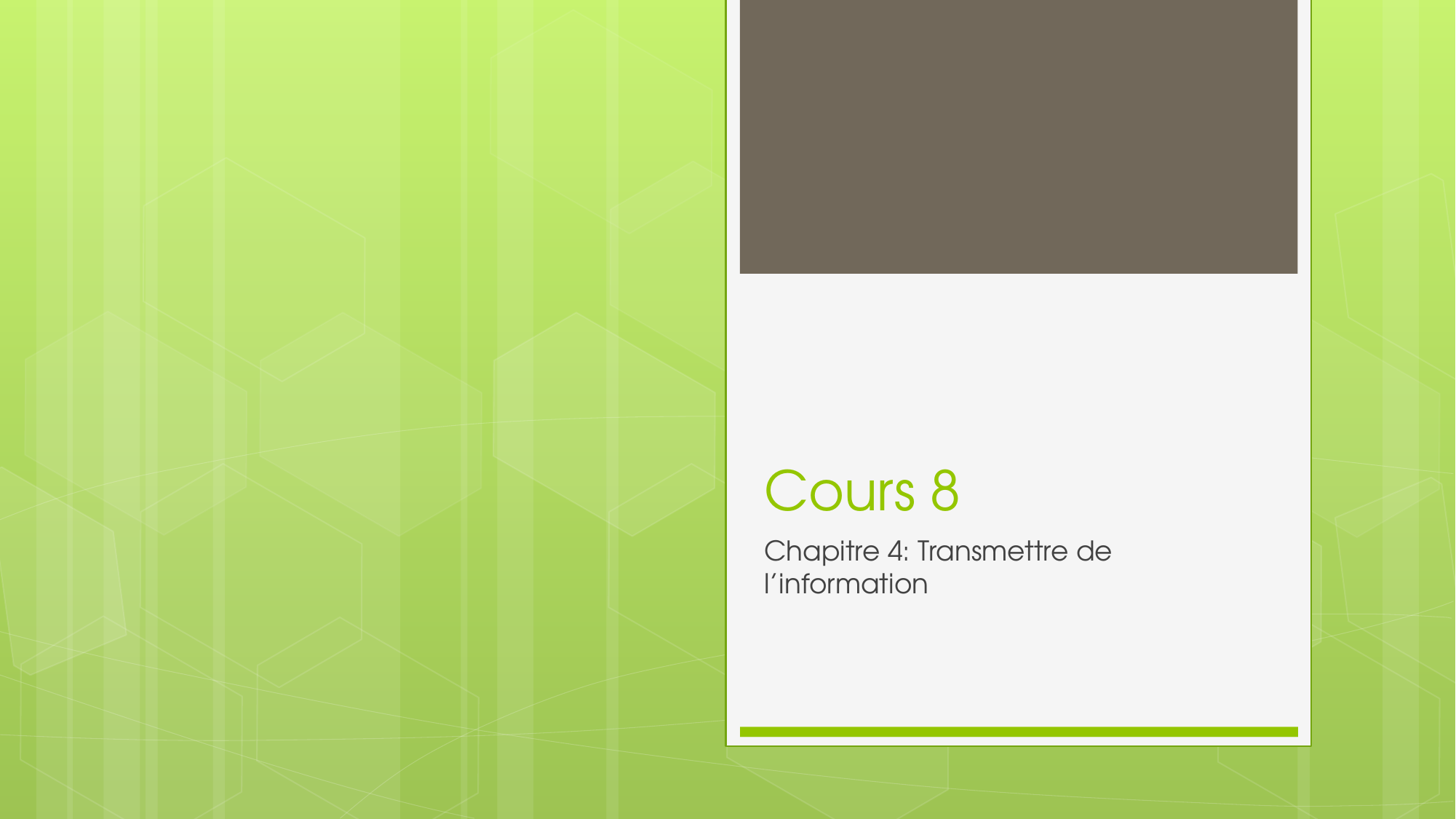

# Cours 8
Chapitre 4: Transmettre de l’information